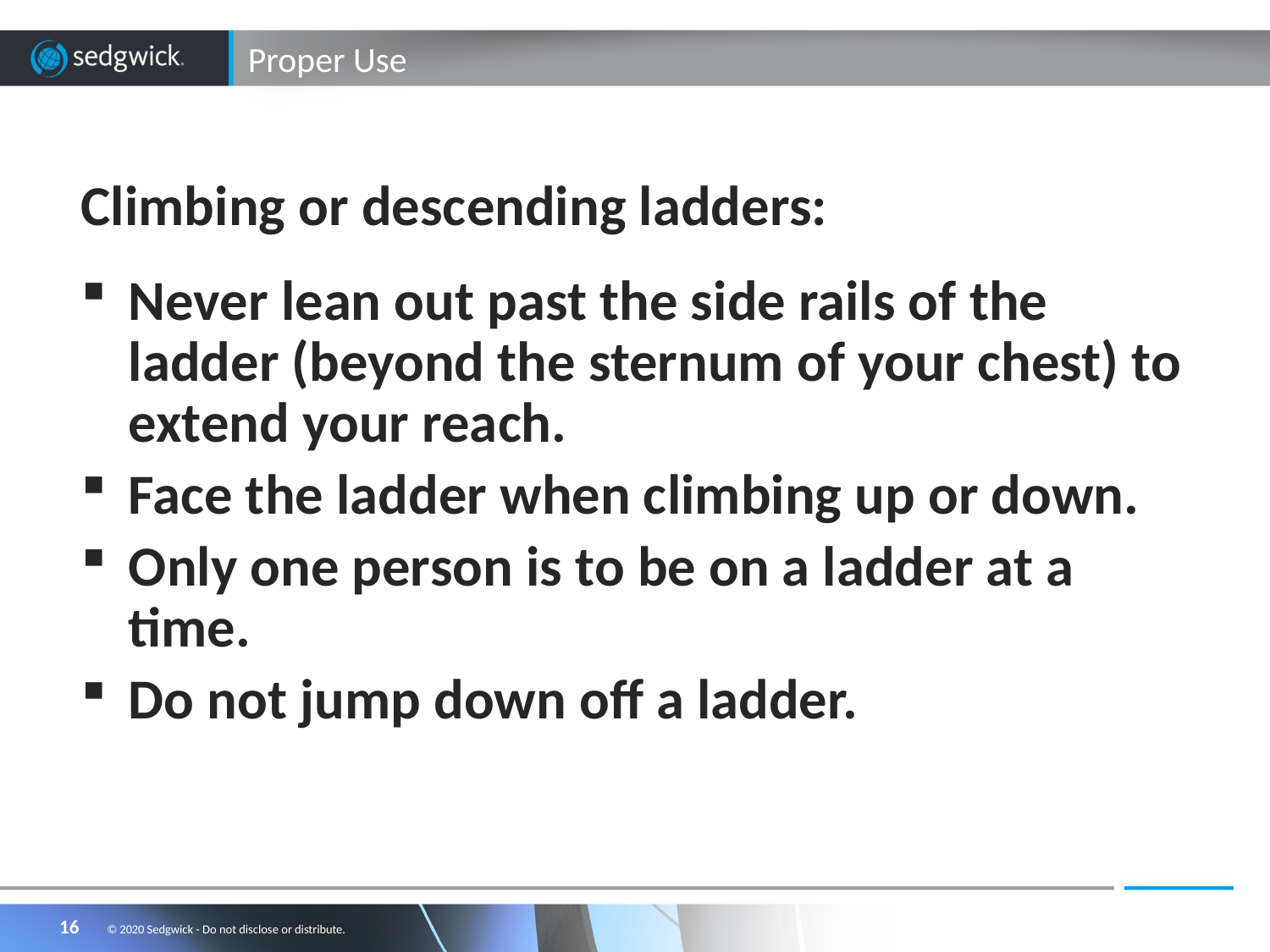

# Proper Use
Climbing or descending ladders:

Never lean out past the side rails of the ladder (beyond the sternum of your chest) to extend your reach.
Face the ladder when climbing up or down.
Only one person is to be on a ladder at a time.
Do not jump down off a ladder.